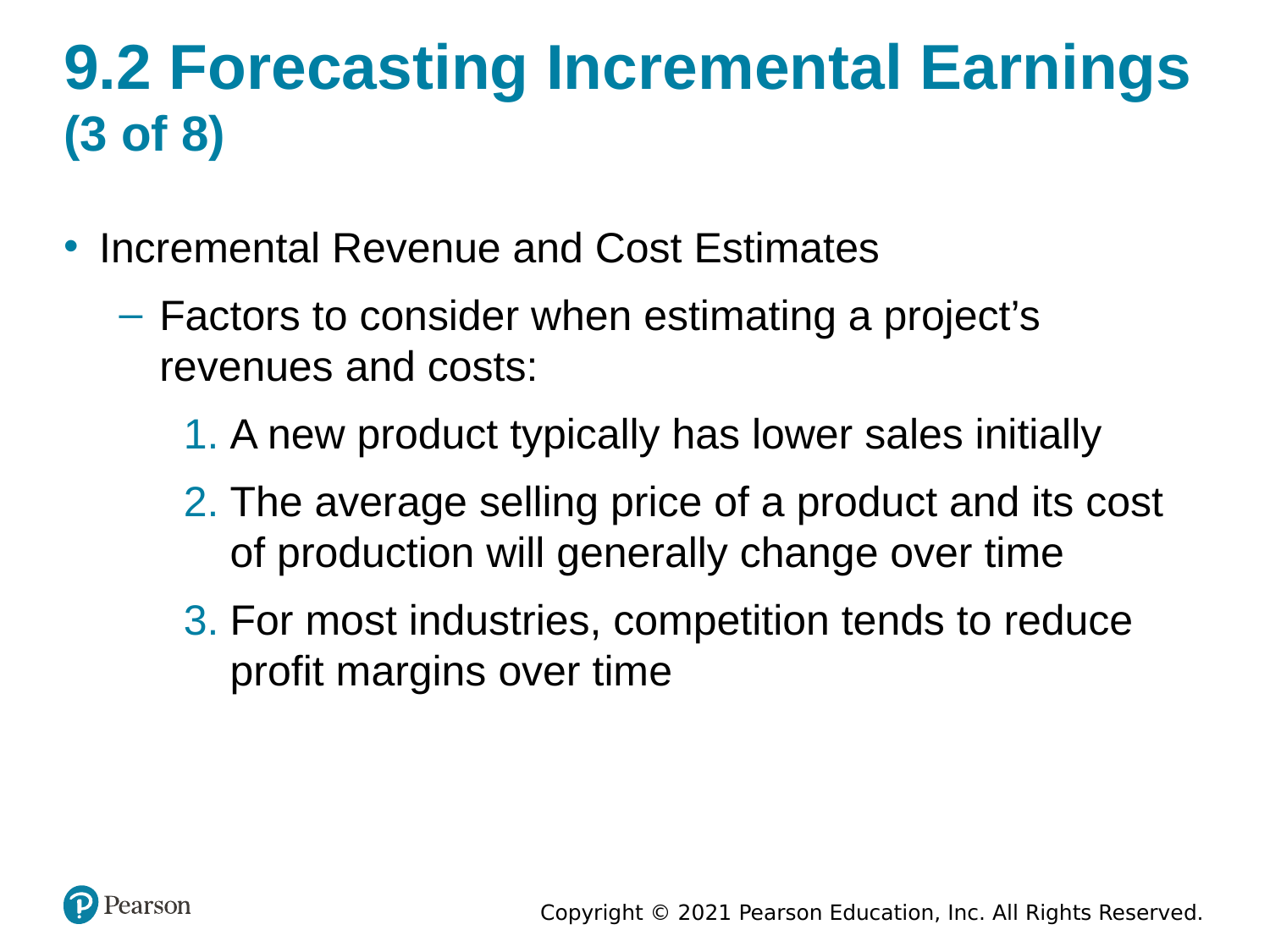

# 9.2 Forecasting Incremental Earnings (3 of 8)
Incremental Revenue and Cost Estimates
Factors to consider when estimating a project’s revenues and costs:
A new product typically has lower sales initially
The average selling price of a product and its cost of production will generally change over time
For most industries, competition tends to reduce profit margins over time